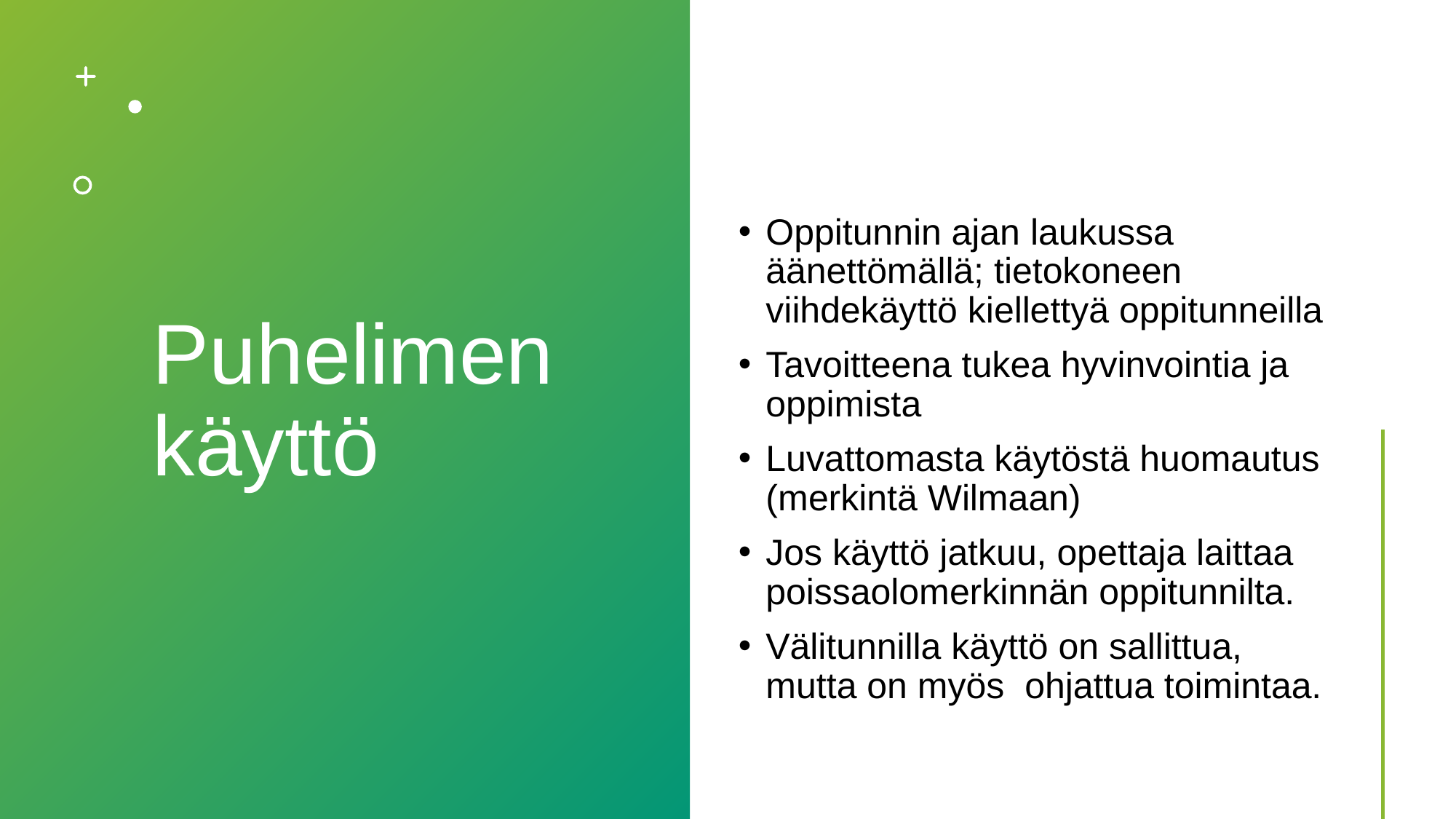

# Puhelimen käyttö

Oppitunnin ajan laukussa äänettömällä; tietokoneen viihdekäyttö kiellettyä oppitunneilla
Tavoitteena tukea hyvinvointia ja oppimista
Luvattomasta käytöstä huomautus (merkintä Wilmaan)
Jos käyttö jatkuu, opettaja laittaa poissaolomerkinnän oppitunnilta.
Välitunnilla käyttö on sallittua, mutta on myös  ohjattua toimintaa.